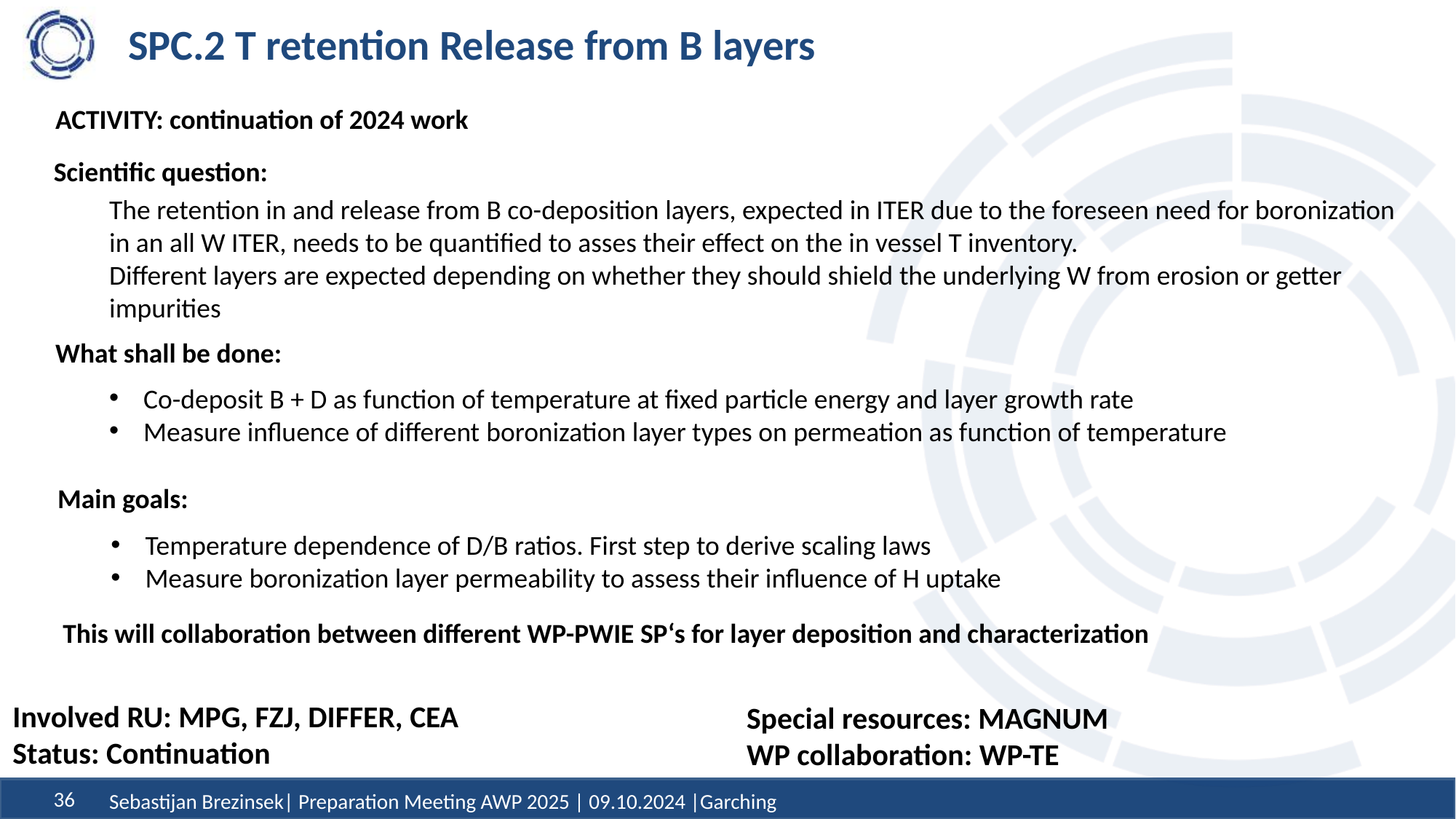

# SPC.2 T retention Release from B layers
ACTIVITY: continuation of 2024 work
Scientific question:
The retention in and release from B co-deposition layers, expected in ITER due to the foreseen need for boronization in an all W ITER, needs to be quantified to asses their effect on the in vessel T inventory.
Different layers are expected depending on whether they should shield the underlying W from erosion or getter impurities
What shall be done:
Co-deposit B + D as function of temperature at fixed particle energy and layer growth rate
Measure influence of different boronization layer types on permeation as function of temperature
Main goals:
Temperature dependence of D/B ratios. First step to derive scaling laws
Measure boronization layer permeability to assess their influence of H uptake
This will collaboration between different WP-PWIE SP‘s for layer deposition and characterization
Involved RU: MPG, FZJ, DIFFER, CEA
Status: Continuation
Special resources: MAGNUM
WP collaboration: WP-TE
Sebastijan Brezinsek| Preparation Meeting AWP 2025 | 09.10.2024 |Garching
36